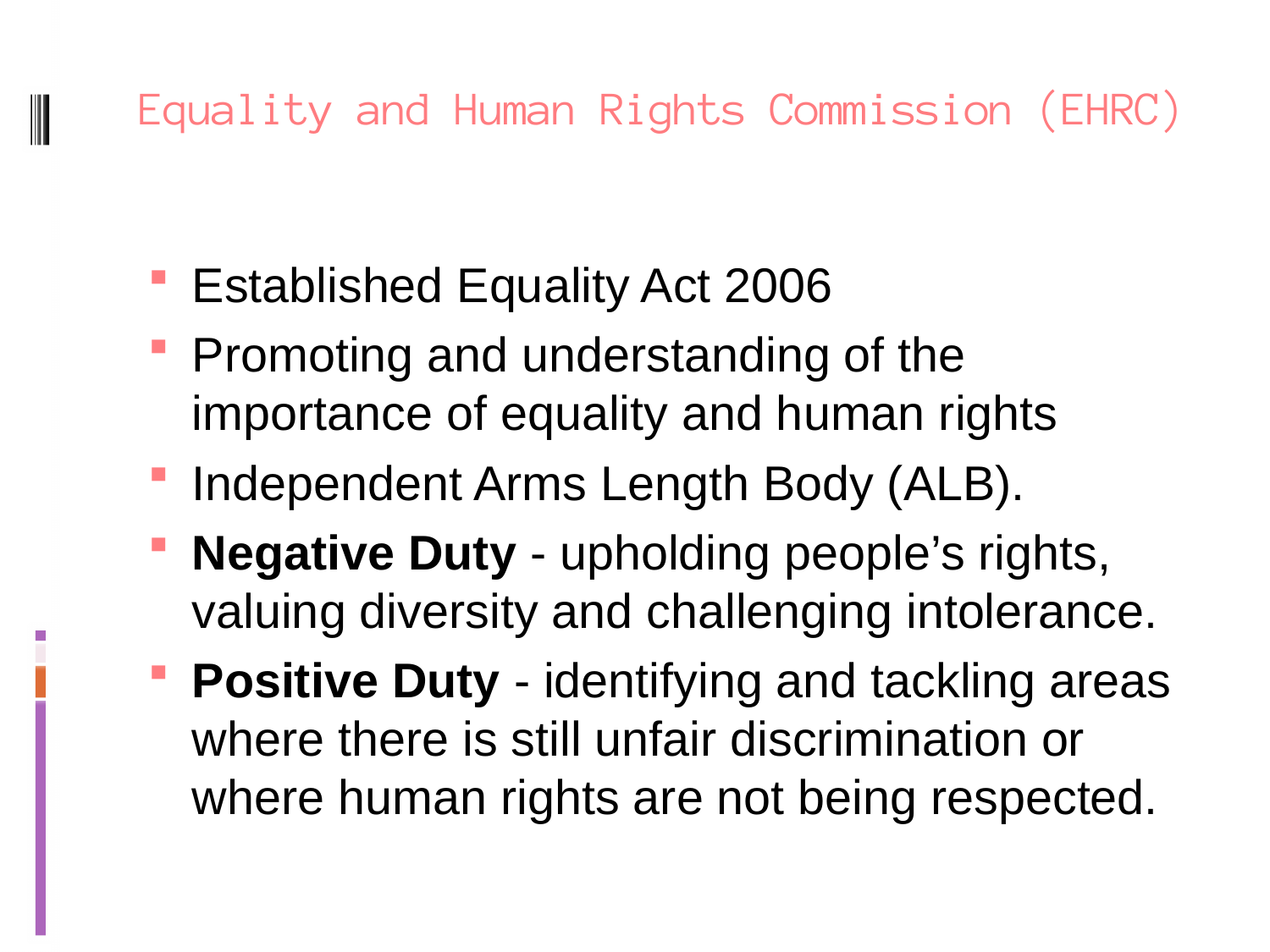

# Equality and Human Rights Commission (EHRC)
Established Equality Act 2006
Promoting and understanding of the importance of equality and human rights
Independent Arms Length Body (ALB).
Negative Duty - upholding people’s rights, valuing diversity and challenging intolerance.
Positive Duty - identifying and tackling areas where there is still unfair discrimination or where human rights are not being respected.